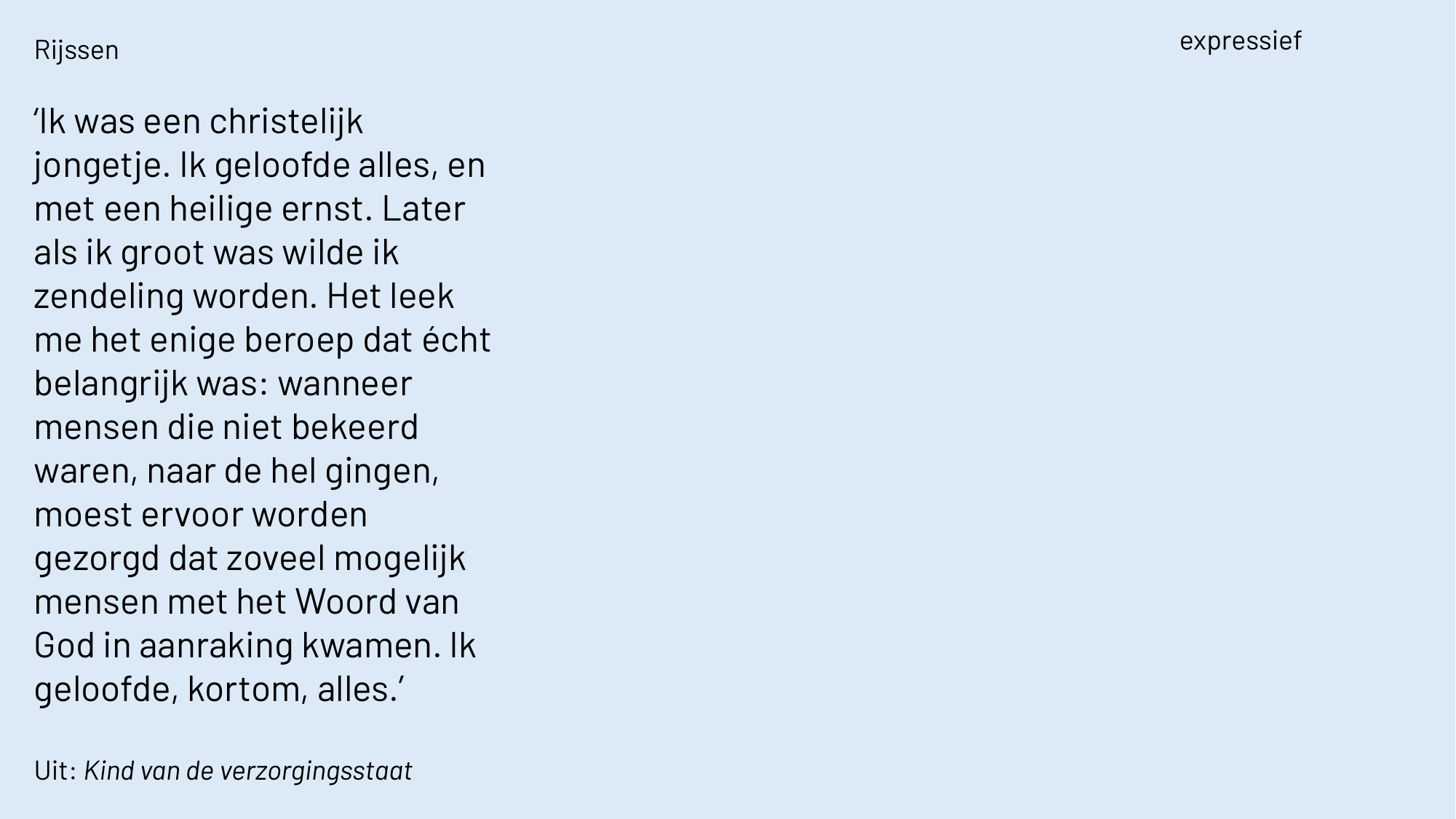

expressief
Rijssen

‘Ik was een christelijk jongetje. Ik geloofde alles, en met een heilige ernst. Later als ik groot was wilde ik zendeling worden. Het leek me het enige beroep dat écht belangrijk was: wanneer mensen die niet bekeerd waren, naar de hel gingen, moest ervoor worden gezorgd dat zoveel mogelijk mensen met het Woord van God in aanraking kwamen. Ik geloofde, kortom, alles.’

Uit: Kind van de verzorgingsstaat